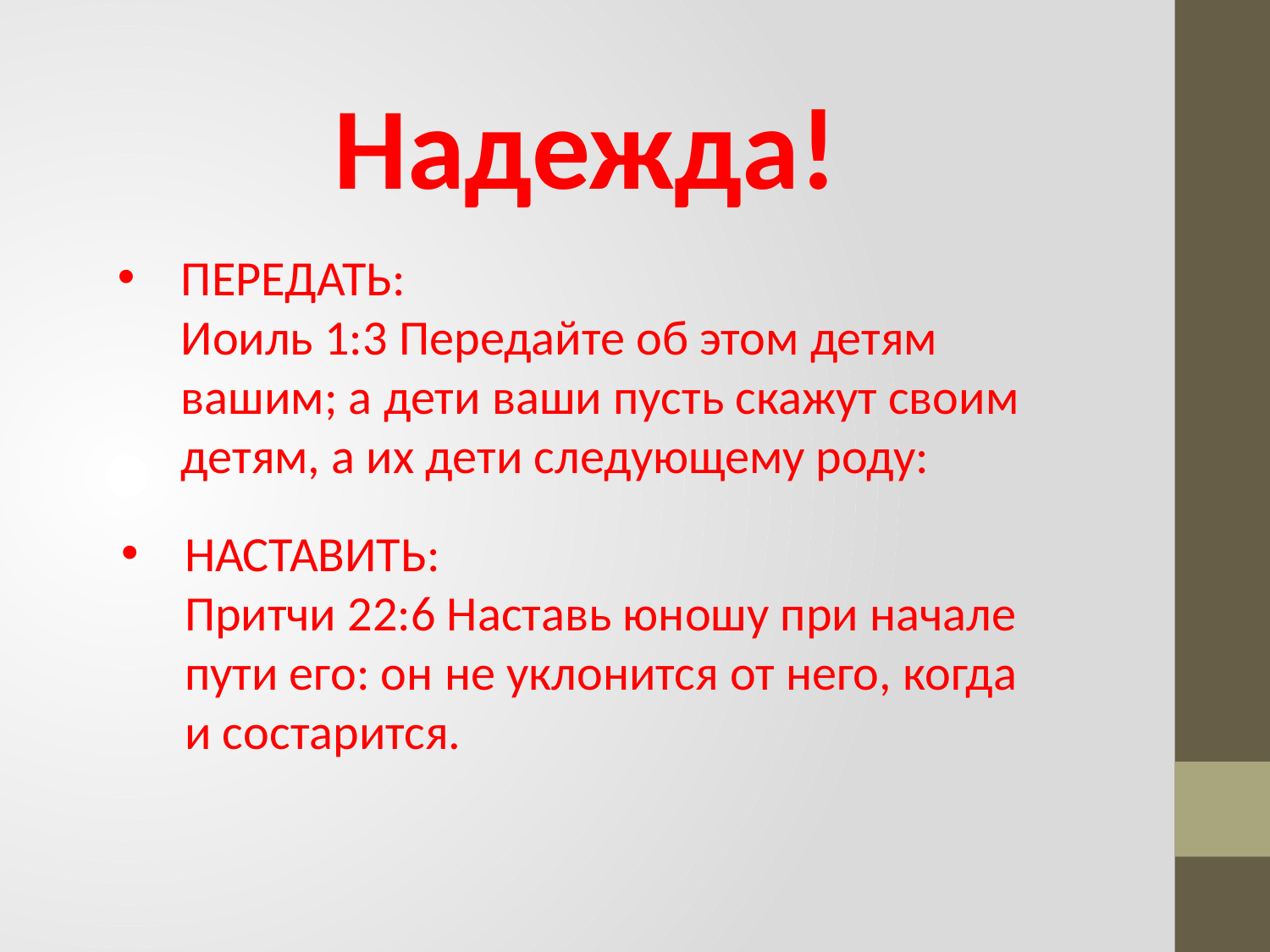

Надежда!
ПЕРЕДАТЬ:
Иоиль 1:3 Передайте об этом детям вашим; а дети ваши пусть скажут своим детям, а их дети следующему роду:
НАСТАВИТЬ:
Притчи 22:6 Наставь юношу при начале пути его: он не уклонится от него, когда и состарится.